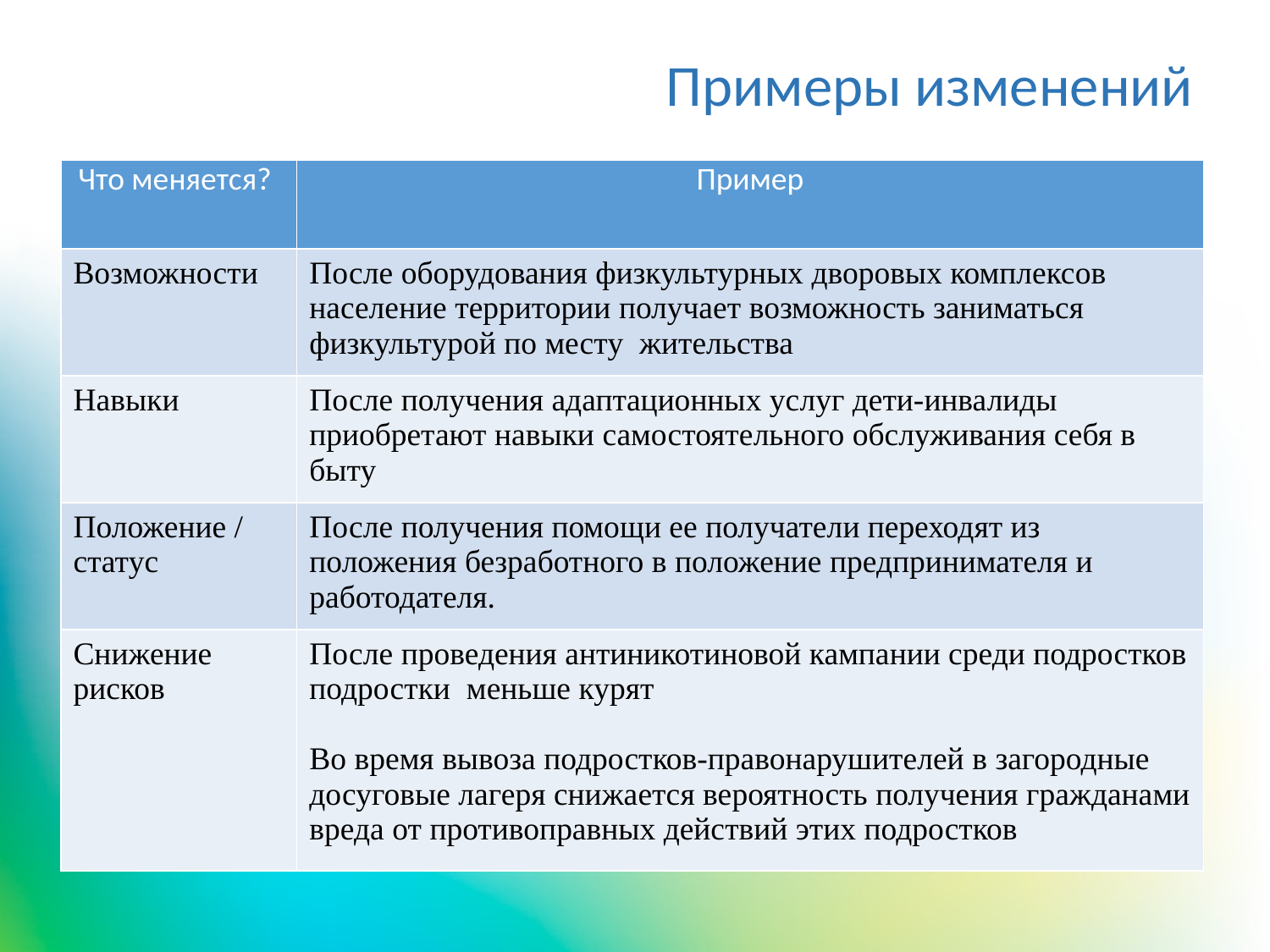

# Примеры изменений
| Что меняется? | Пример |
| --- | --- |
| Возможности | После оборудования физкультурных дворовых комплексов население территории получает возможность заниматься физкультурой по месту жительства |
| Навыки | После получения адаптационных услуг дети-инвалиды приобретают навыки самостоятельного обслуживания себя в быту |
| Положение / статус | После получения помощи ее получатели переходят из положения безработного в положение предпринимателя и работодателя. |
| Снижение рисков | После проведения антиникотиновой кампании среди подростков подростки меньше курят Во время вывоза подростков-правонарушителей в загородные досуговые лагеря снижается вероятность получения гражданами вреда от противоправных действий этих подростков |